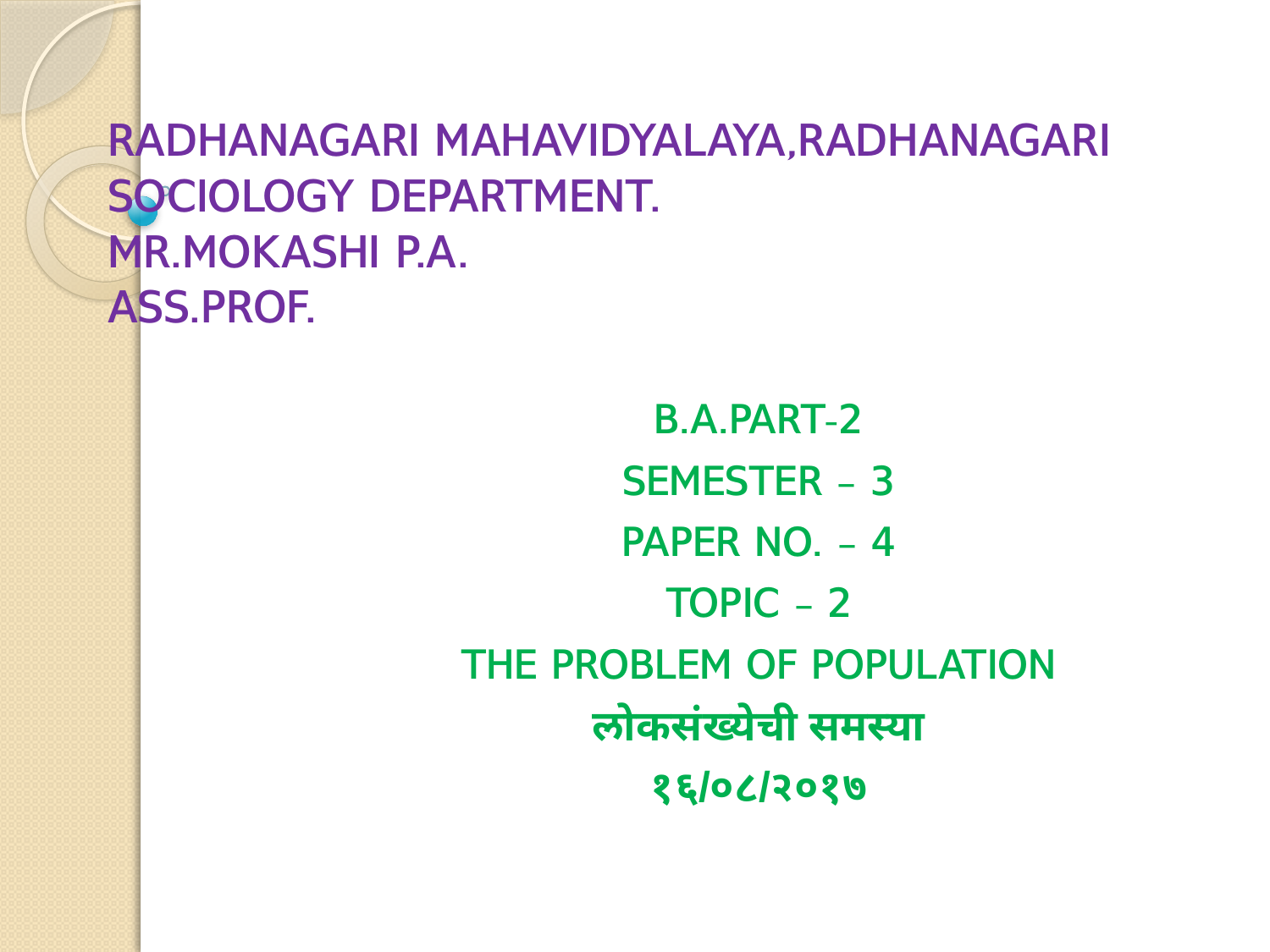

# RADHANAGARI MAHAVIDYALAYA,RADHANAGARI SOCIOLOGY DEPARTMENT. MR.MOKASHI P.A. ASS.PROF.
B.A.PART-2
SEMESTER – 3
PAPER NO. – 4
TOPIC – 2
THE PROBLEM OF POPULATION
लोकसंख्येची समस्या
१६/०८/२०१७